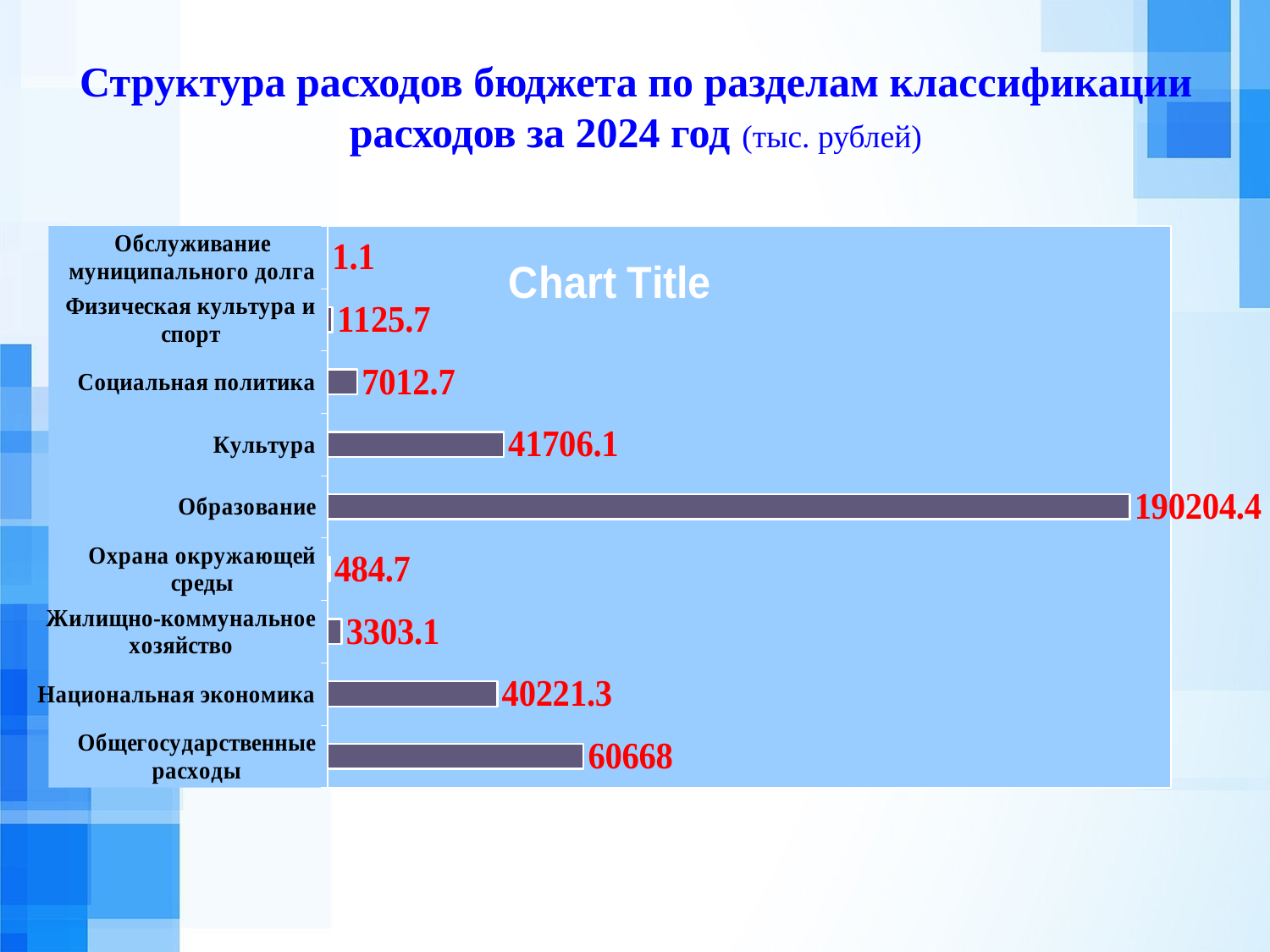

Структура расходов бюджета по разделам классификации расходов за 2024 год (тыс. рублей)

### Chart:

| Category |  |
|---|---|
| Общегосударственные расходы | 60668.0 |
| Национальная экономика | 40221.3 |
| Жилищно-коммунальное хозяйство | 3303.1 |
| Охрана окружающей среды | 484.7 |
| Образование | 190204.4 |
| Культура | 41706.1 |
| Социальная политика | 7012.7 |
| Физическая культура и спорт | 1125.7 |
| Обслуживание муниципального долга | 1.1 |